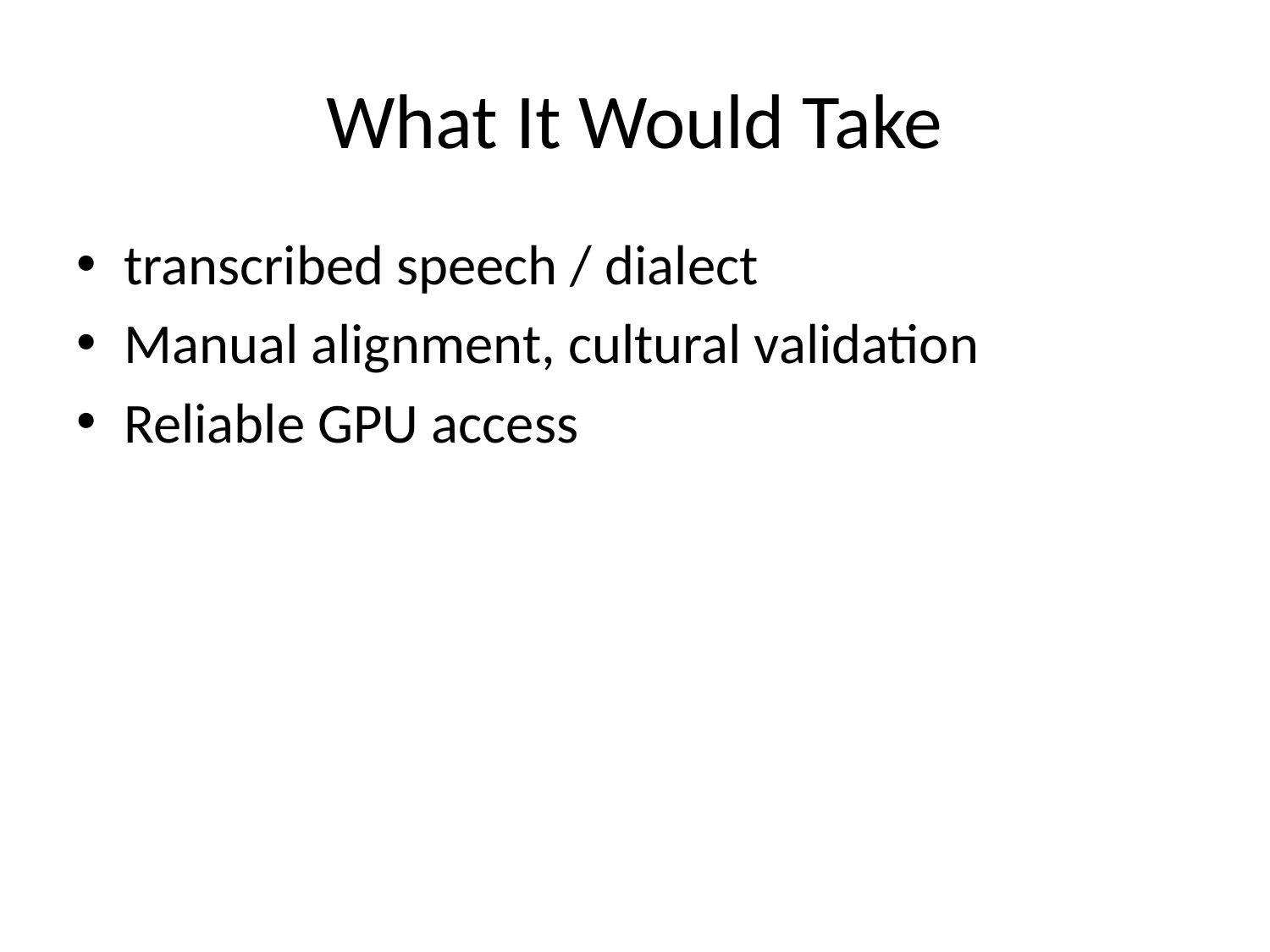

# What It Would Take
transcribed speech / dialect
Manual alignment, cultural validation
Reliable GPU access